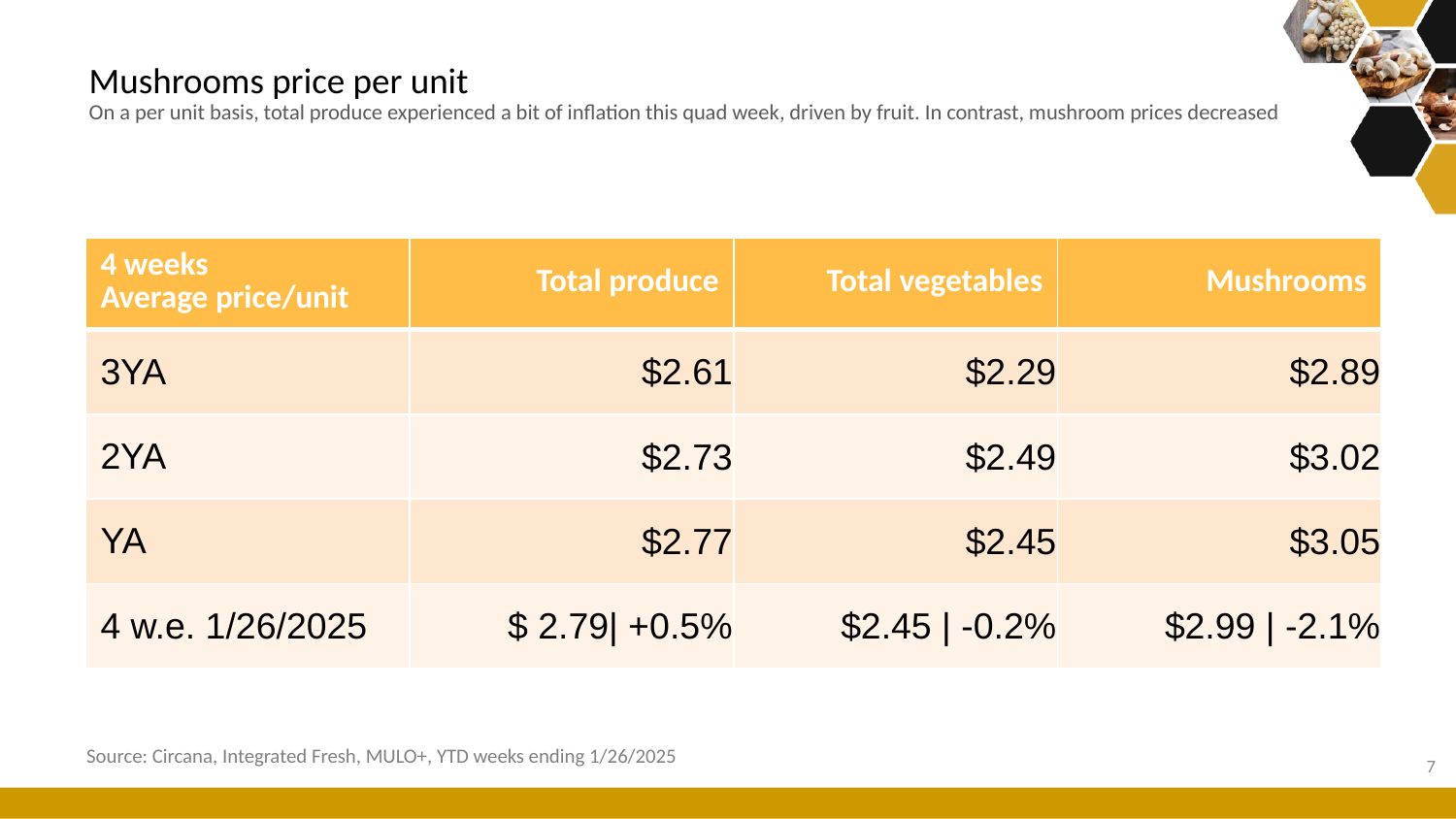

# Mushrooms price per unit On a per unit basis, total produce experienced a bit of inflation this quad week, driven by fruit. In contrast, mushroom prices decreased
| 4 weeks Average price/unit | Total produce | Total vegetables | Mushrooms |
| --- | --- | --- | --- |
| 3YA | $2.61 | $2.29 | $2.89 |
| 2YA | $2.73 | $2.49 | $3.02 |
| YA | $2.77 | $2.45 | $3.05 |
| 4 w.e. 1/26/2025 | $ 2.79| +0.5% | $2.45 | -0.2% | $2.99 | -2.1% |
Source: Circana, Integrated Fresh, MULO+, YTD weeks ending 1/26/2025
7